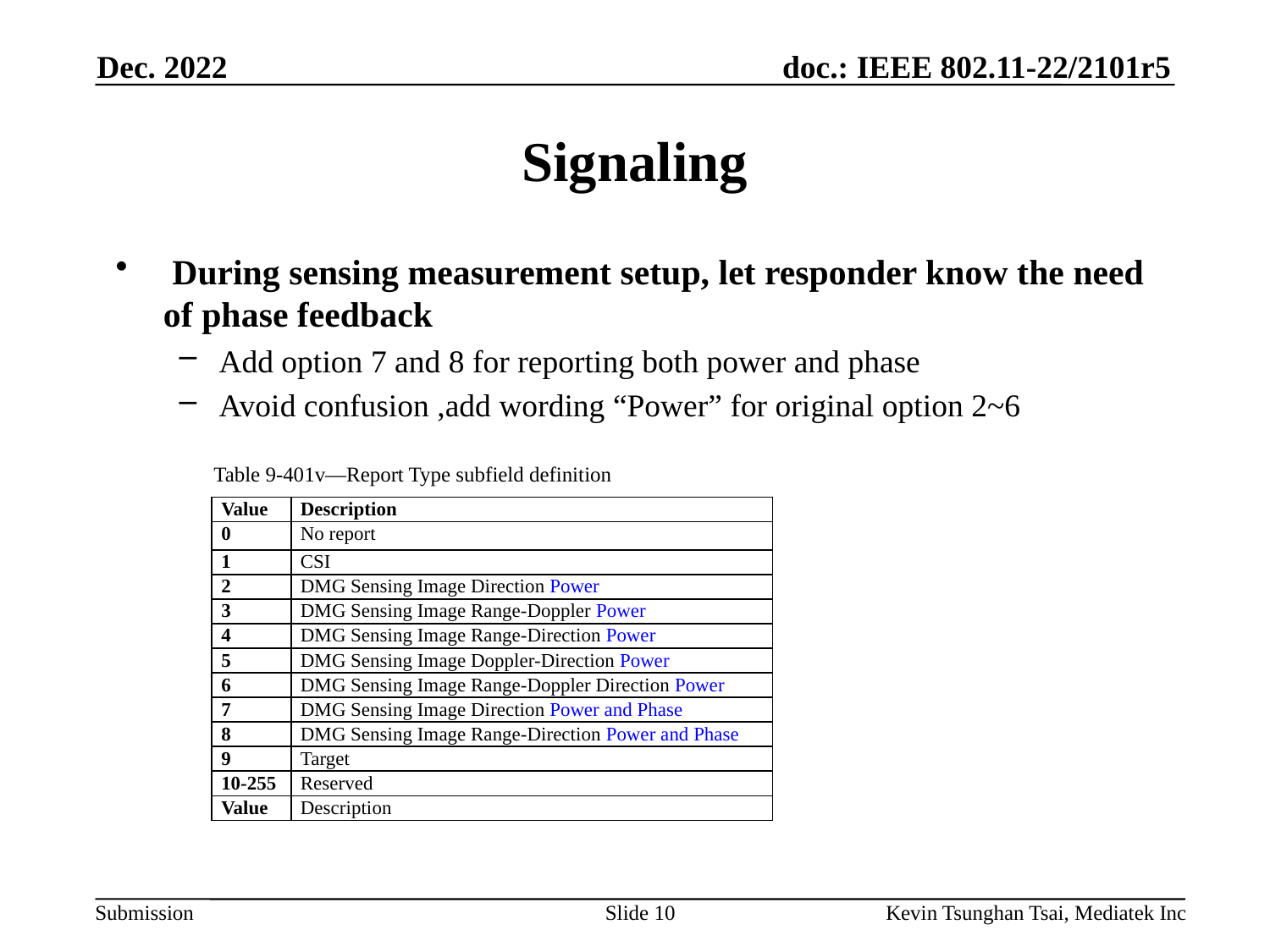

Dec. 2022
# Signaling
 During sensing measurement setup, let responder know the need of phase feedback
Add option 7 and 8 for reporting both power and phase
Avoid confusion ,add wording “Power” for original option 2~6
Table 9-401v—Report Type subfield definition
| Value | Description |
| --- | --- |
| 0 | No report |
| 1 | CSI |
| 2 | DMG Sensing Image Direction Power |
| 3 | DMG Sensing Image Range-Doppler Power |
| 4 | DMG Sensing Image Range-Direction Power |
| 5 | DMG Sensing Image Doppler-Direction Power |
| 6 | DMG Sensing Image Range-Doppler Direction Power |
| 7 | DMG Sensing Image Direction Power and Phase |
| 8 | DMG Sensing Image Range-Direction Power and Phase |
| 9 | Target |
| 10-255 | Reserved |
| Value | Description |
Slide 10
Kevin Tsunghan Tsai, Mediatek Inc